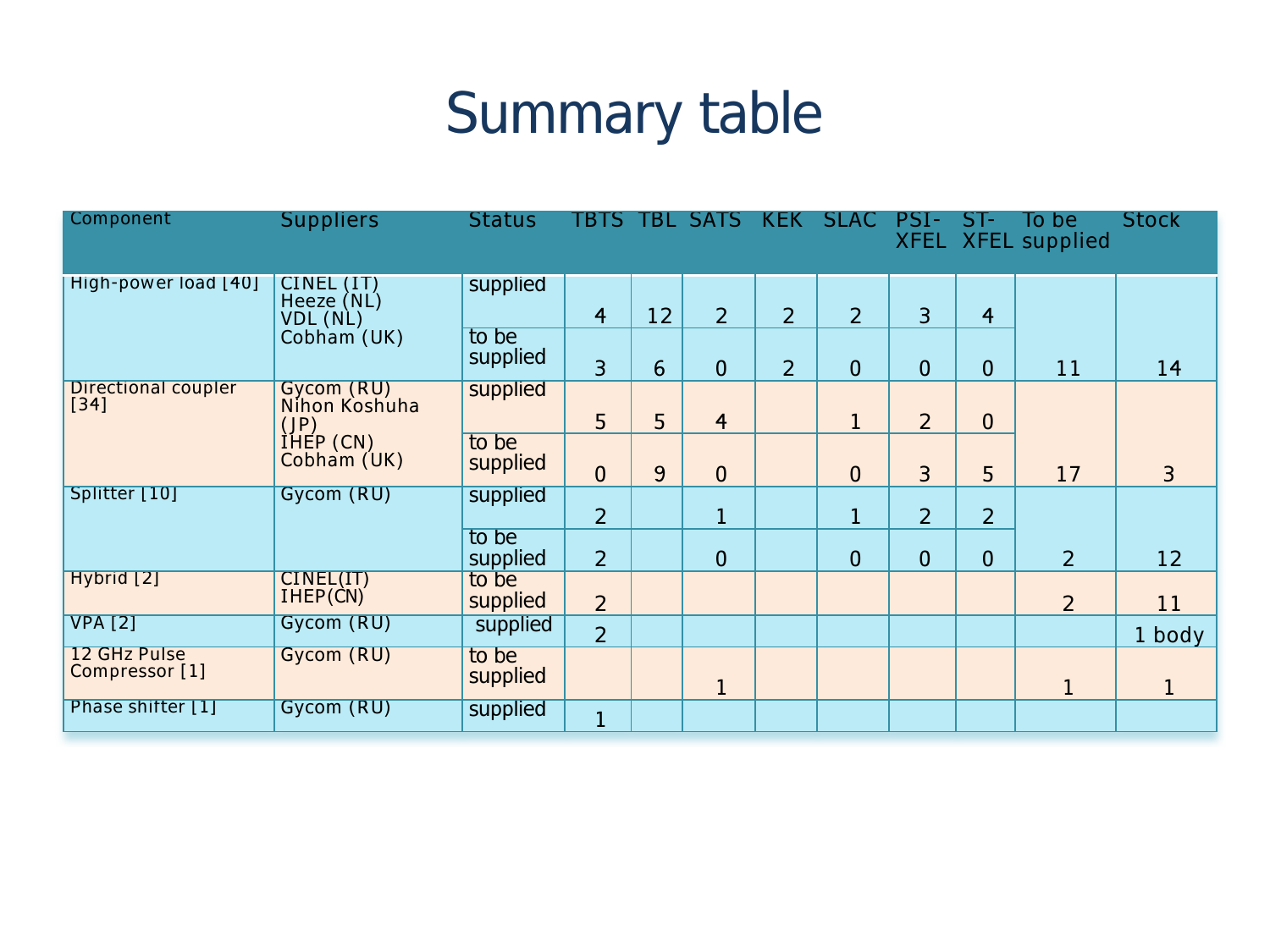

# Summary table
| Component | Suppliers | Status | TBTS | TBL | SATS | KEK | SLAC | PSI-XFEL | ST- XFEL | To be supplied | Stock |
| --- | --- | --- | --- | --- | --- | --- | --- | --- | --- | --- | --- |
| High-power load [40] | CINEL (IT) Heeze (NL) VDL (NL) Cobham (UK) | supplied | 4 | 12 | 2 | 2 | 2 | 3 | 4 | 11 | 14 |
|  |  | to be supplied | 3 | 6 | 0 | 2 | 0 | 0 | 0 |  |  |
| Directional coupler [34] | Gycom (RU) Nihon Koshuha (JP) IHEP (CN) Cobham (UK) | supplied | 5 | 5 | 4 |  | 1 | 2 | 0 | 17 | 3 |
|  |  | to be supplied | 0 | 9 | 0 |  | 0 | 3 | 5 |  |  |
| Splitter [10] | Gycom (RU) | supplied | 2 |  | 1 |  | 1 | 2 | 2 | 2 | 12 |
|  |  | to be supplied | 2 |  | 0 |  | 0 | 0 | 0 |  |  |
| Hybrid [2] | CINEL(IT) IHEP(CN) | to be supplied | 2 |  |  |  |  |  |  | 2 | 11 |
| VPA [2] | Gycom (RU) | supplied | 2 |  |  |  |  |  |  |  | 1 body |
| 12 GHz Pulse Compressor [1] | Gycom (RU) | to be supplied |  |  | 1 |  |  |  |  | 1 | 1 |
| Phase shifter [1] | Gycom (RU) | supplied | 1 |  |  |  |  |  |  |  |  |